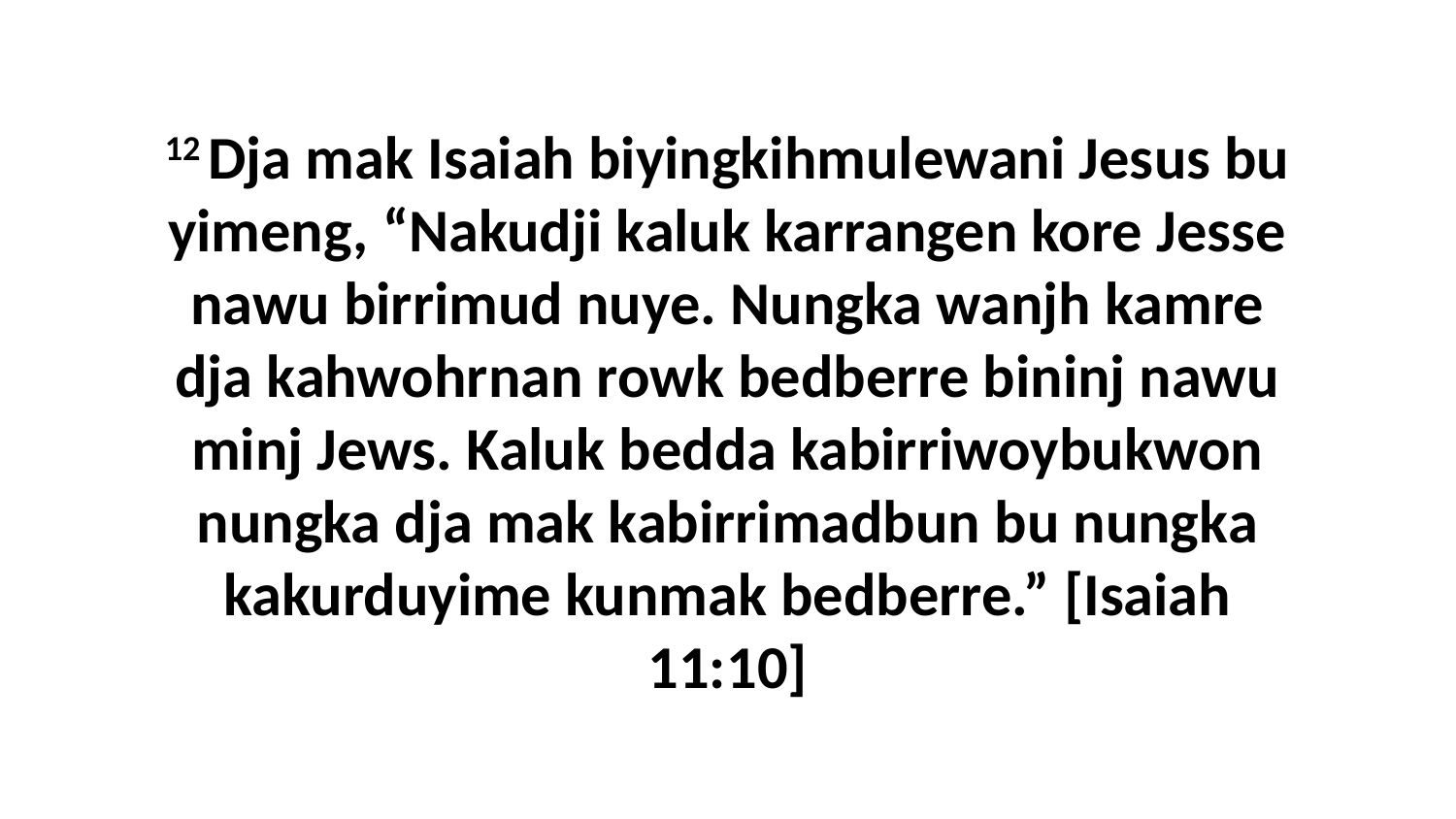

12 Dja mak Isaiah biyingkihmulewani Jesus bu yimeng, “Nakudji kaluk karrangen kore Jesse nawu birrimud nuye. Nungka wanjh kamre dja kahwohrnan rowk bedberre bininj nawu minj Jews. Kaluk bedda kabirriwoybukwon nungka dja mak kabirrimadbun bu nungka kakurduyime kunmak bedberre.” [Isaiah 11:10]